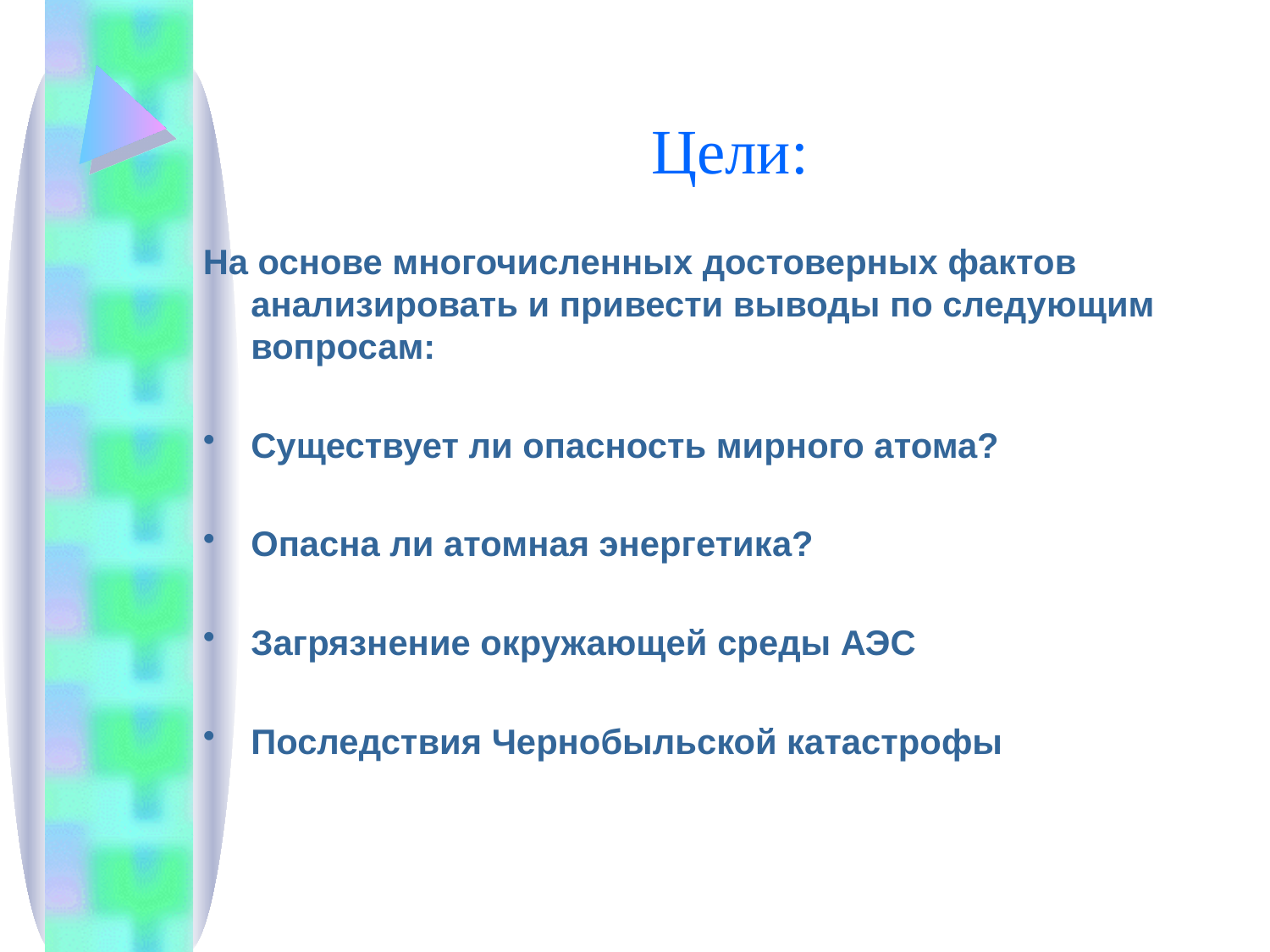

# Цели:
На основе многочисленных достоверных фактов анализировать и привести выводы по следующим вопросам:

Существует ли опасность мирного атома?

Опасна ли атомная энергетика?

Загрязнение окружающей среды АЭС

Последствия Чернобыльской катастрофы